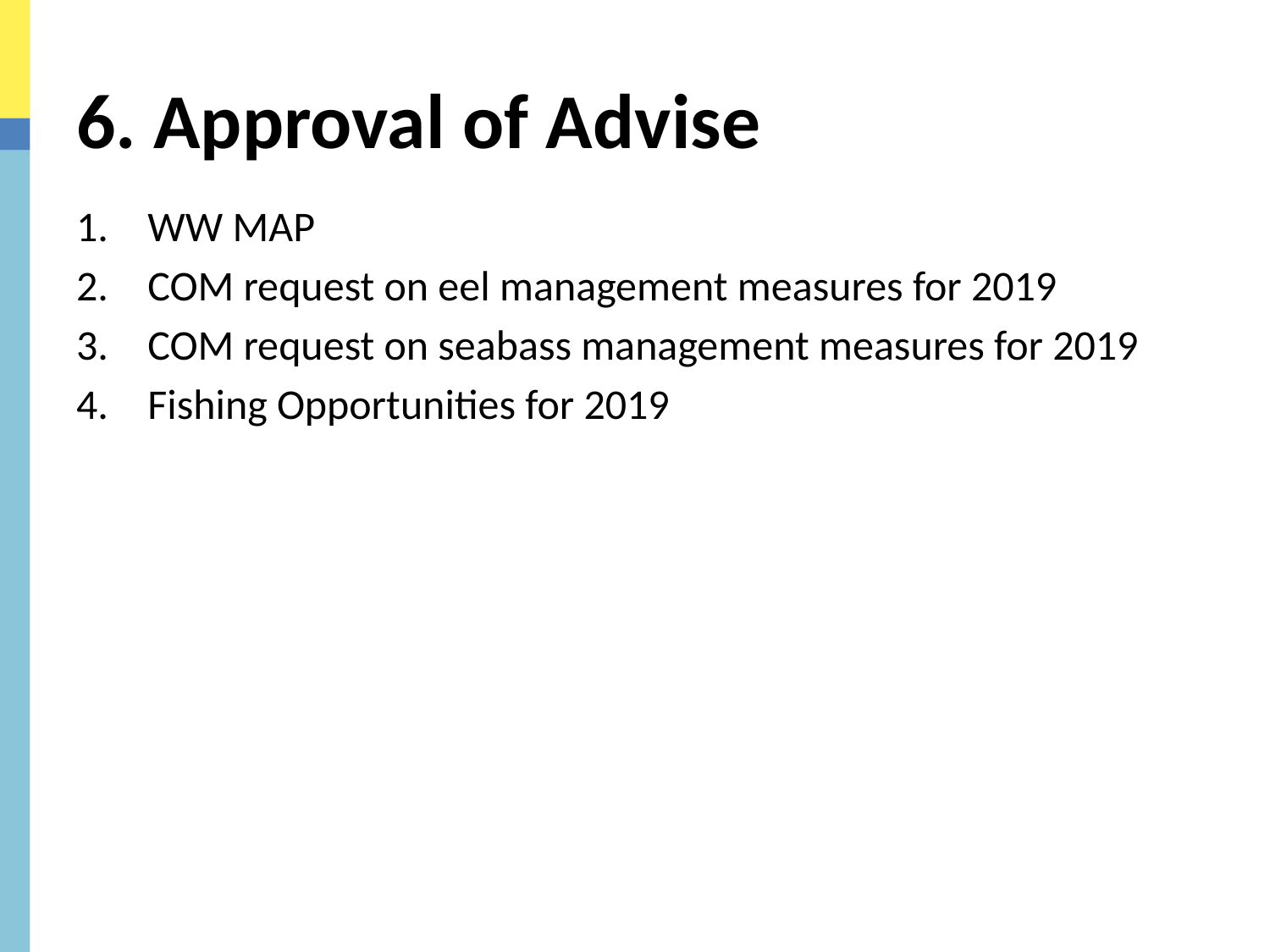

# 6. Approval of Advise
WW MAP
COM request on eel management measures for 2019
COM request on seabass management measures for 2019
Fishing Opportunities for 2019